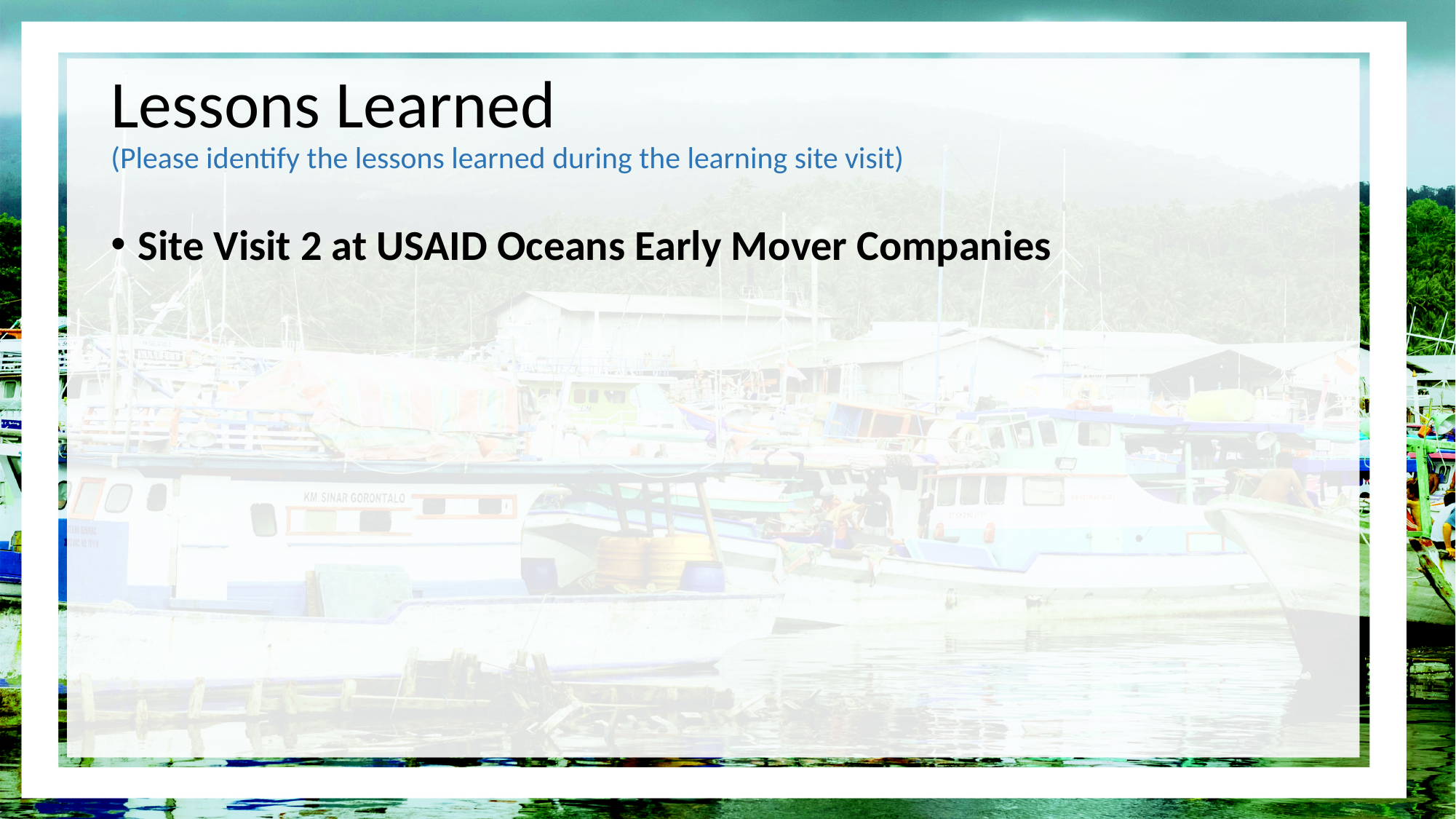

# Lessons Learned (Please identify the lessons learned during the learning site visit)
Site Visit 2 at USAID Oceans Early Mover Companies